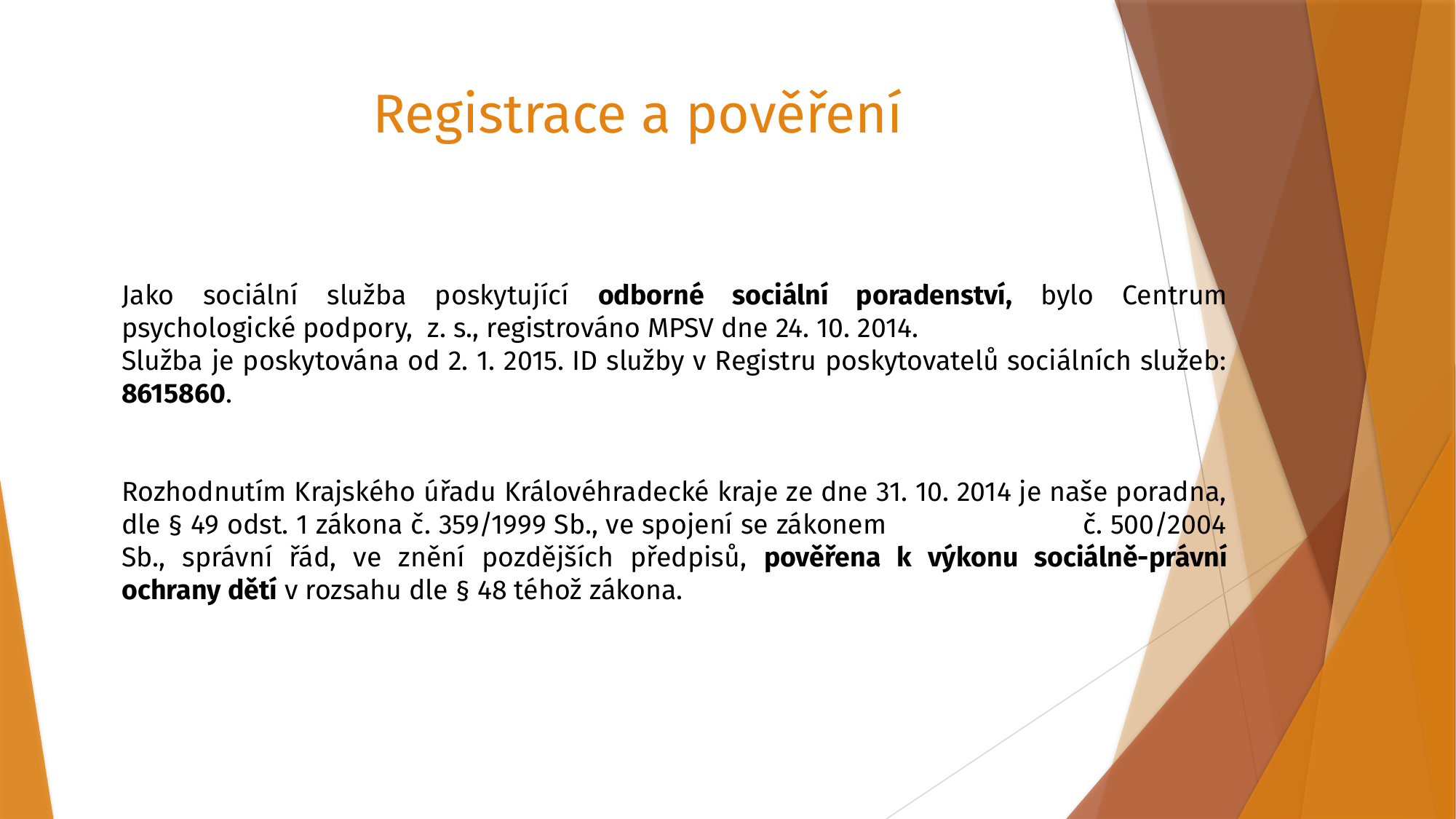

# Registrace a pověření
Jako sociální služba poskytující odborné sociální poradenství, bylo Centrum psychologické podpory,  z. s., registrováno MPSV dne 24. 10. 2014.
Služba je poskytována od 2. 1. 2015. ID služby v Registru poskytovatelů sociálních služeb: 8615860.

Rozhodnutím Krajského úřadu Královéhradecké kraje ze dne 31. 10. 2014 je naše poradna, dle § 49 odst. 1 zákona č. 359/1999 Sb., ve spojení se zákonem                         č. 500/2004 Sb., správní řád, ve znění pozdějších předpisů, pověřena k výkonu sociálně-právní ochrany dětí v rozsahu dle § 48 téhož zákona.